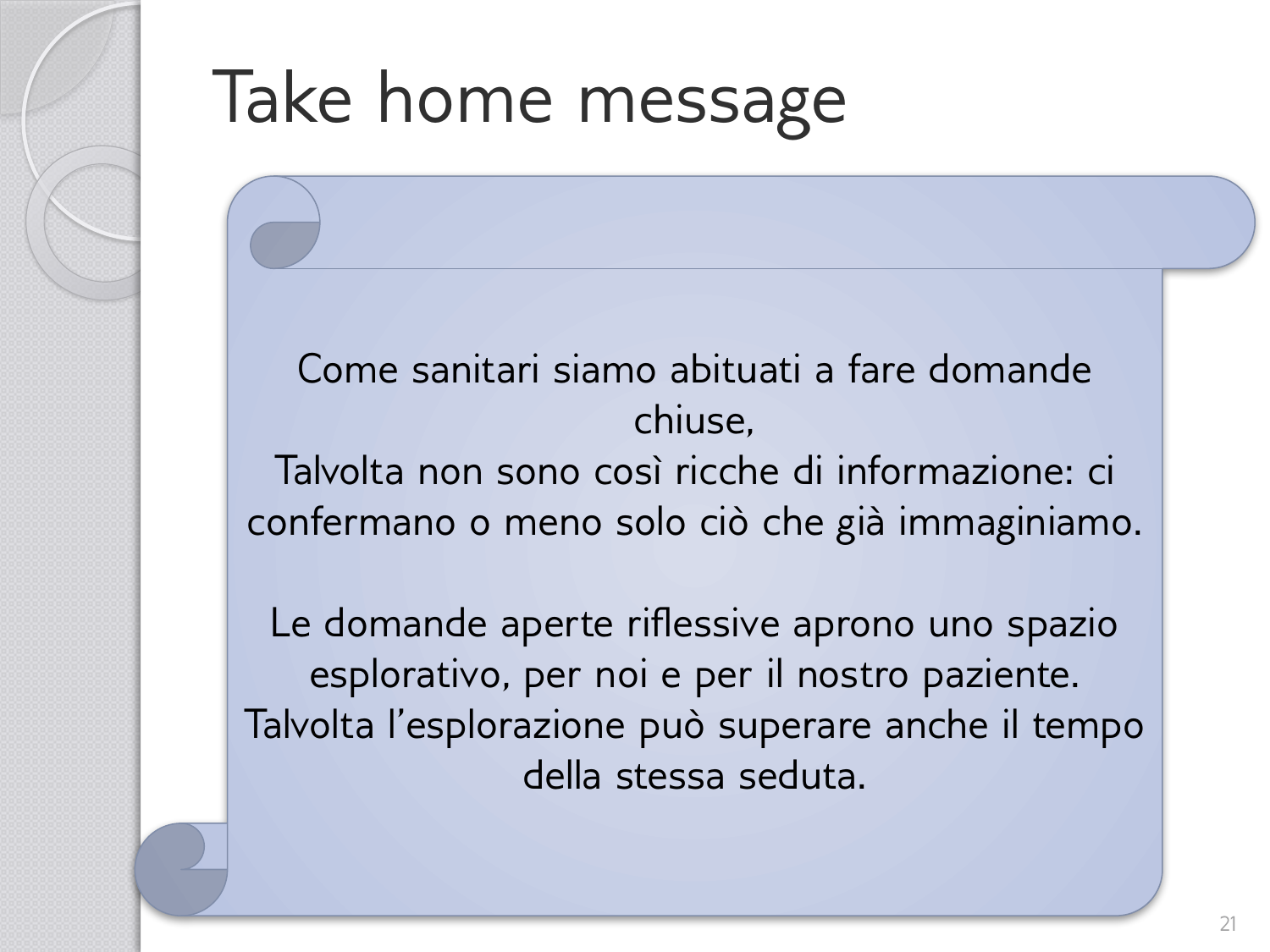

# Take home message
Come sanitari siamo abituati a fare domande chiuse,
Talvolta non sono così ricche di informazione: ci confermano o meno solo ciò che già immaginiamo.

Le domande aperte riflessive aprono uno spazio esplorativo, per noi e per il nostro paziente. Talvolta l’esplorazione può superare anche il tempo della stessa seduta.
21